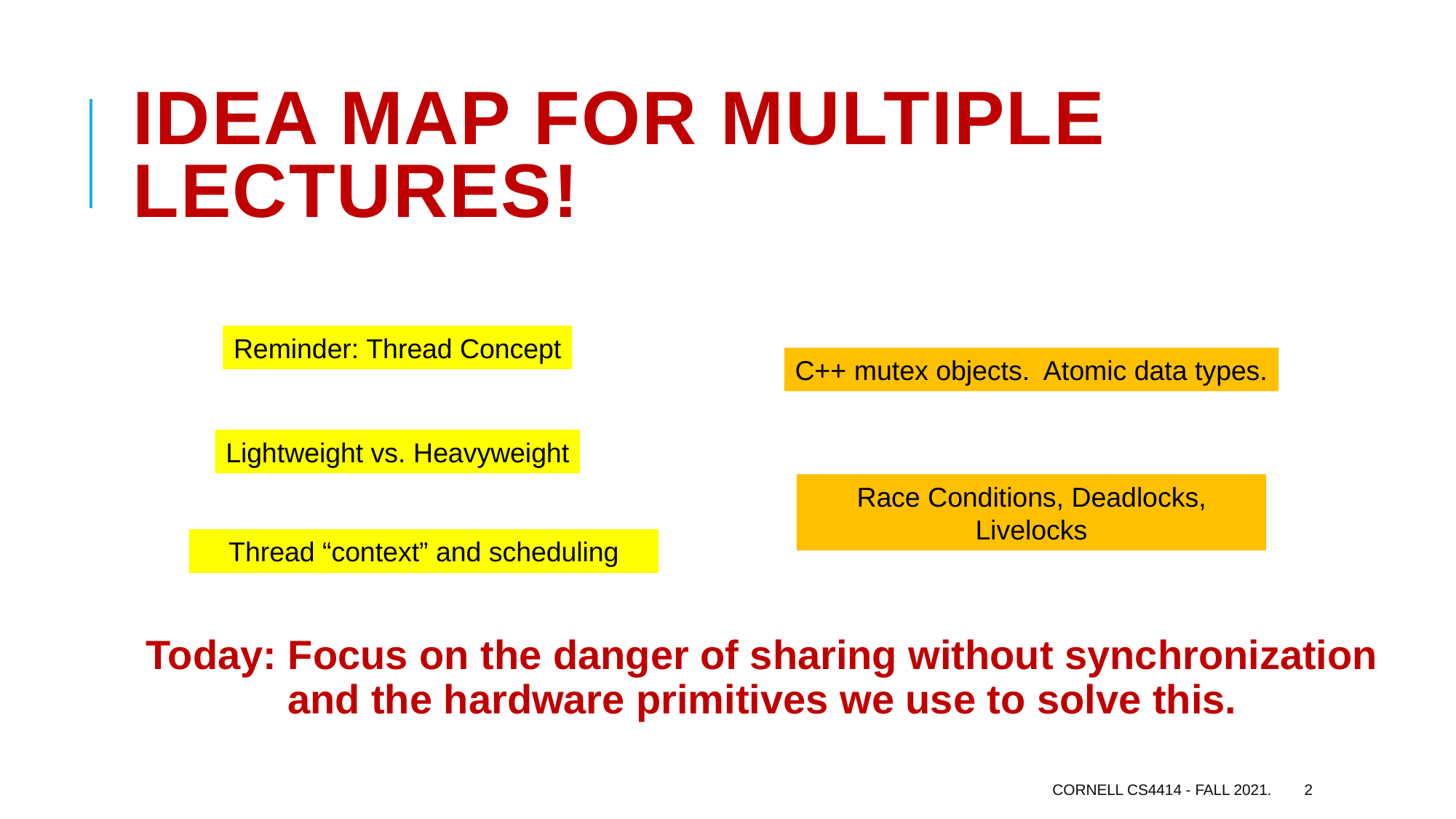

# Idea Map For Multiple lectures!
Reminder: Thread Concept
C++ mutex objects.  Atomic data types.
Lightweight vs. Heavyweight
Race Conditions, Deadlocks,
Livelocks
Thread “context” and scheduling
Today: Focus on the danger of sharing without synchronization and the hardware primitives we use to solve this.
Cornell CS4414 - Fall 2021.
2